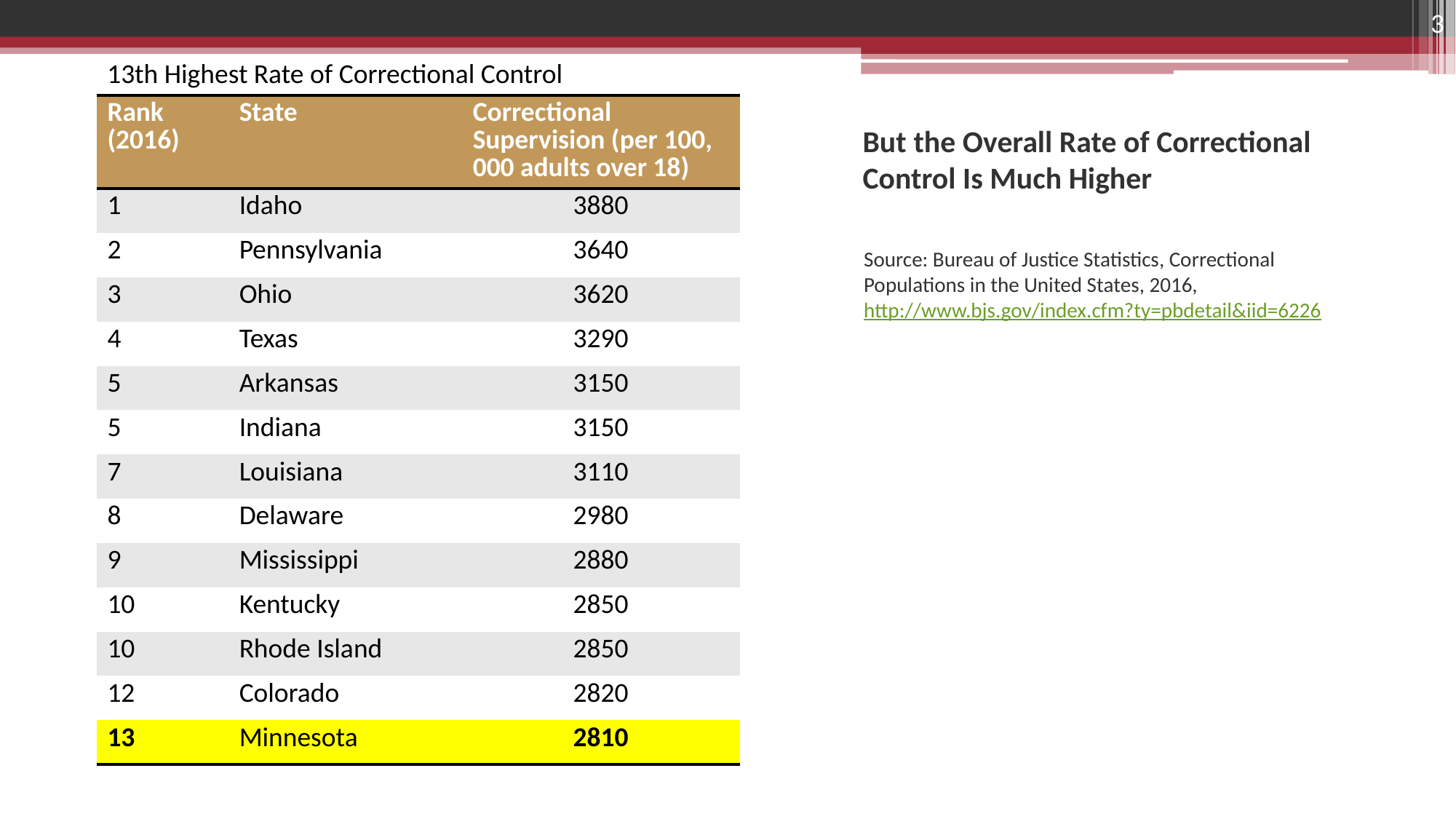

3
13th Highest Rate of Correctional Control

| Rank (2016) | State | Correctional Supervision (per 100, 000 adults over 18) |
| --- | --- | --- |
| 1 | Idaho | 3880 |
| 2 | Pennsylvania | 3640 |
| 3 | Ohio | 3620 |
| 4 | Texas | 3290 |
| 5 | Arkansas | 3150 |
| 5 | Indiana | 3150 |
| 7 | Louisiana | 3110 |
| 8 | Delaware | 2980 |
| 9 | Mississippi | 2880 |
| 10 | Kentucky | 2850 |
| 10 | Rhode Island | 2850 |
| 12 | Colorado | 2820 |
| 13 | Minnesota | 2810 |
# But the Overall Rate of Correctional Control Is Much Higher
Source: Bureau of Justice Statistics, Correctional Populations in the United States, 2016, http://www.bjs.gov/index.cfm?ty=pbdetail&iid=6226